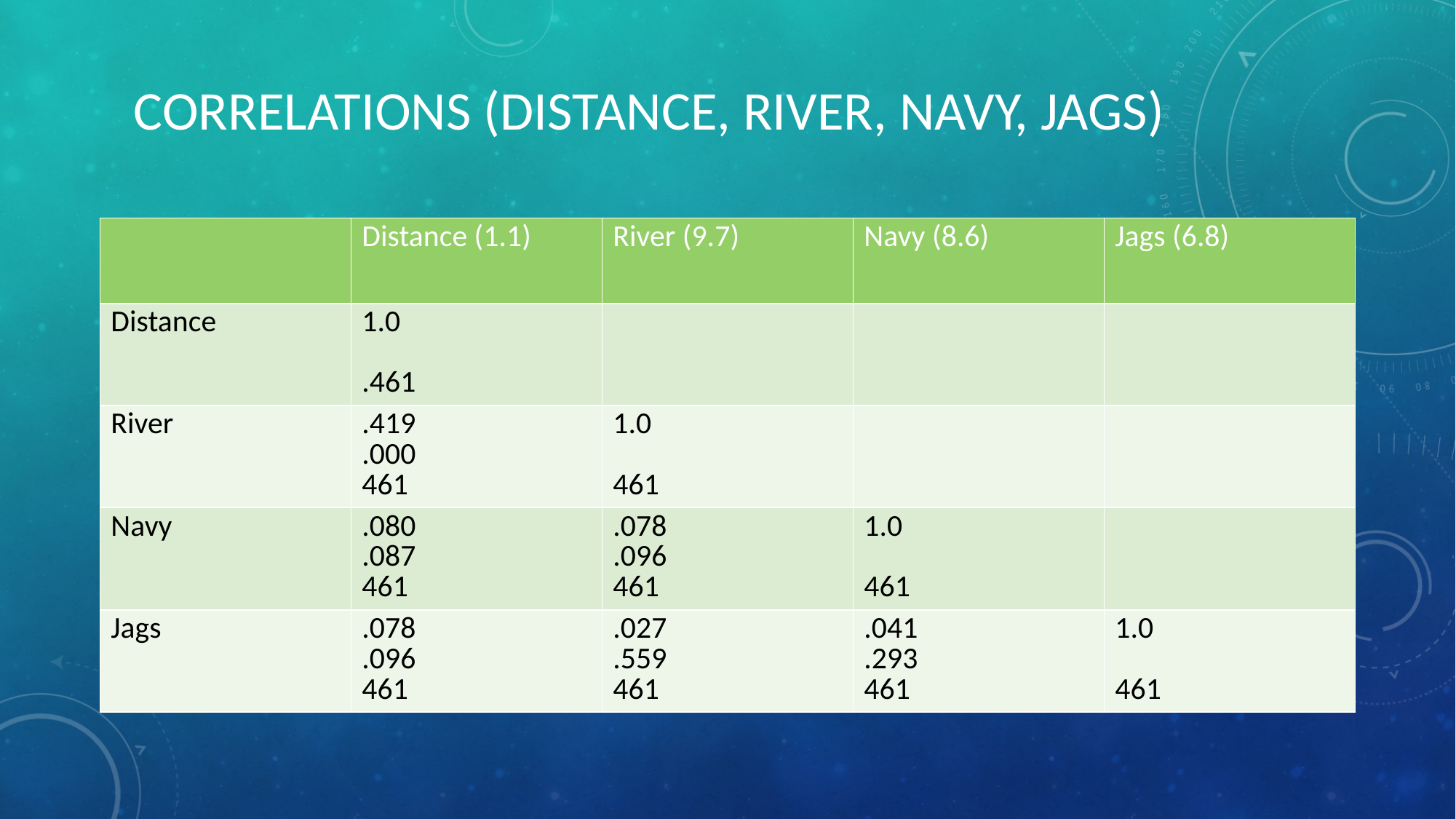

# Correlations (Distance, River, Navy, Jags)
|  | Distance (1.1) | River (9.7) | Navy (8.6) | Jags (6.8) |
| --- | --- | --- | --- | --- |
| Distance | 1.0 .461 |  |  |  |
| River | .419 .000 461 | 1.0 461 |  |  |
| Navy | .080 .087 461 | .078 .096 461 | 1.0 461 |  |
| Jags | .078 .096 461 | .027 .559 461 | .041 .293 461 | 1.0 461 |